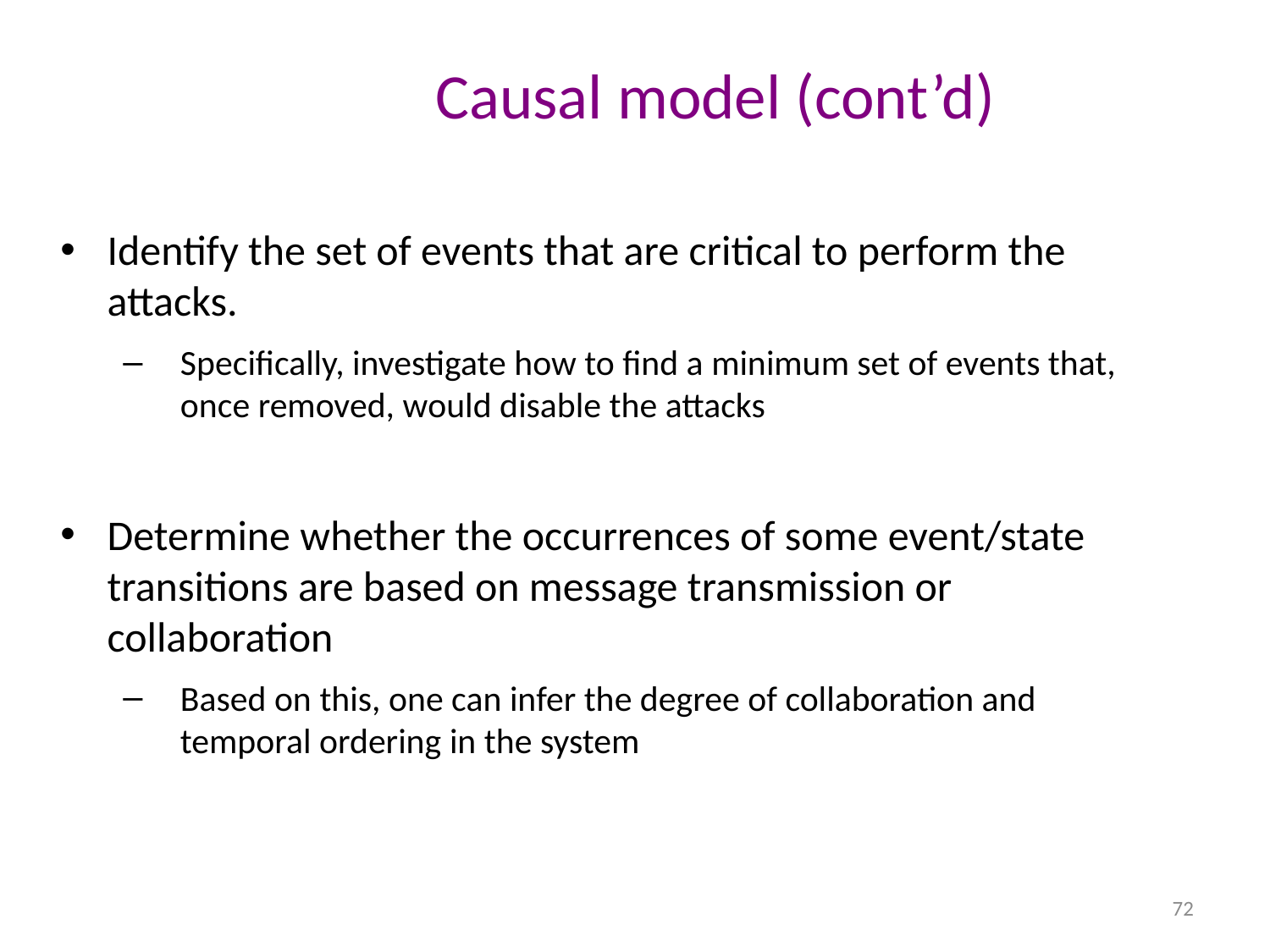

# Causal model (cont’d)
Identify the set of events that are critical to perform the attacks.
Specifically, investigate how to find a minimum set of events that, once removed, would disable the attacks

Determine whether the occurrences of some event/state transitions are based on message transmission or collaboration
Based on this, one can infer the degree of collaboration and temporal ordering in the system

    72